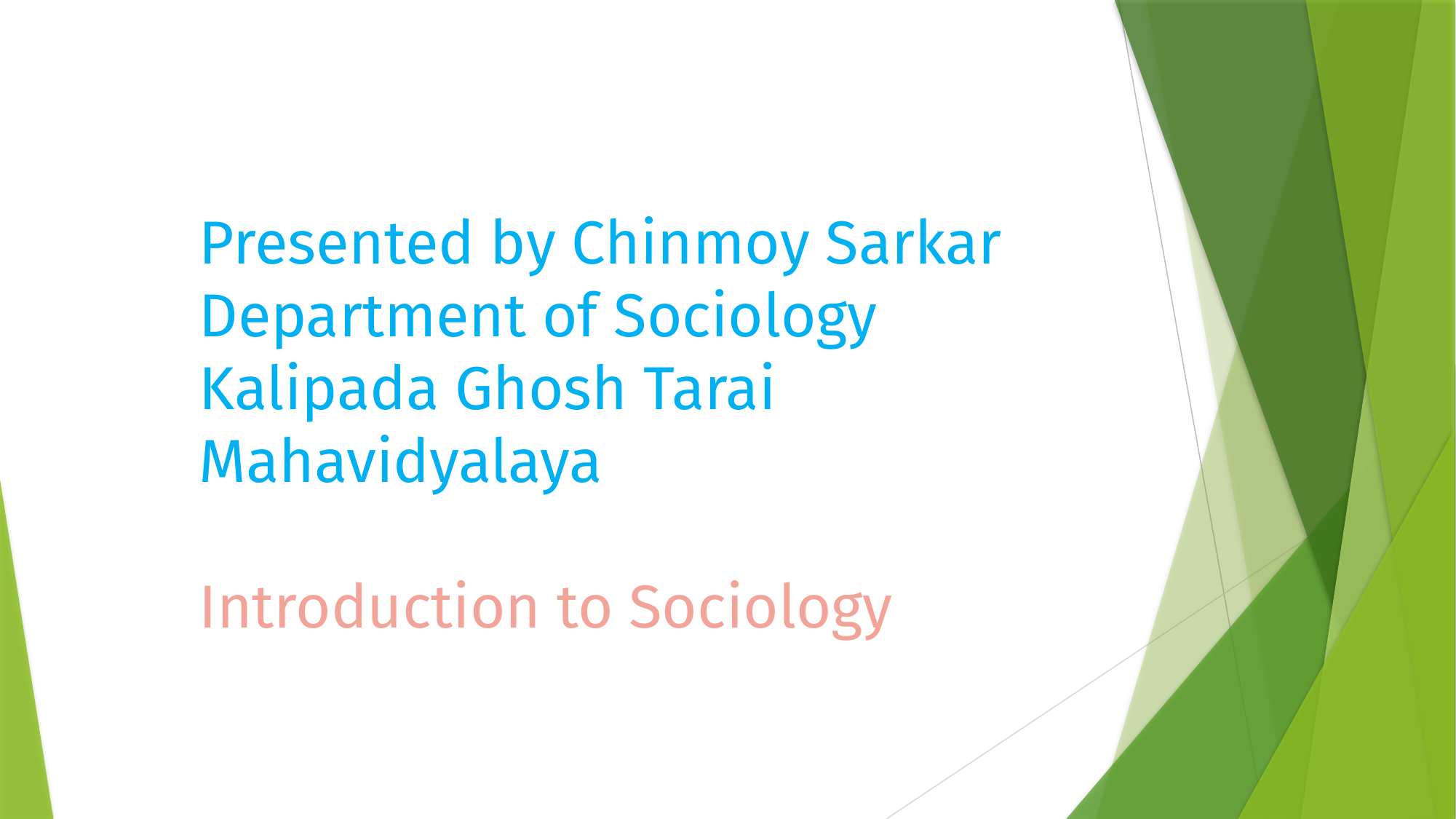

Presented by Chinmoy Sarkar
Department of Sociology
Kalipada Ghosh Tarai Mahavidyalaya

Introduction to Sociology